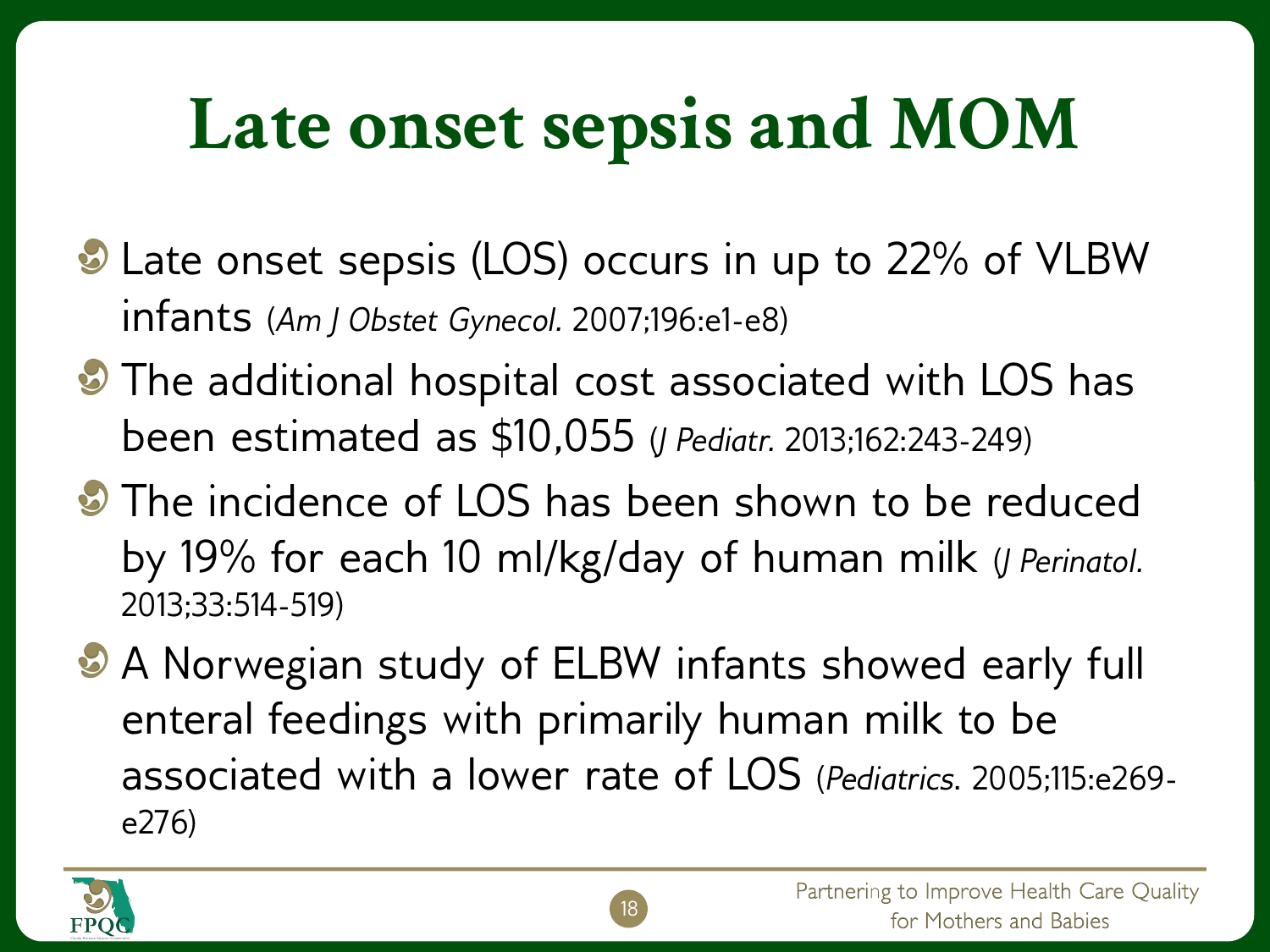

# Late onset sepsis and MOM
Late onset sepsis (LOS) occurs in up to 22% of VLBW infants (Am J Obstet Gynecol. 2007;196:e1-e8)
The additional hospital cost associated with LOS has been estimated as $10,055 (J Pediatr. 2013;162:243-249)
The incidence of LOS has been shown to be reduced by 19% for each 10 ml/kg/day of human milk (J Perinatol. 2013;33:514-519)
A Norwegian study of ELBW infants showed early full enteral feedings with primarily human milk to be associated with a lower rate of LOS (Pediatrics. 2005;115:e269-e276)
18